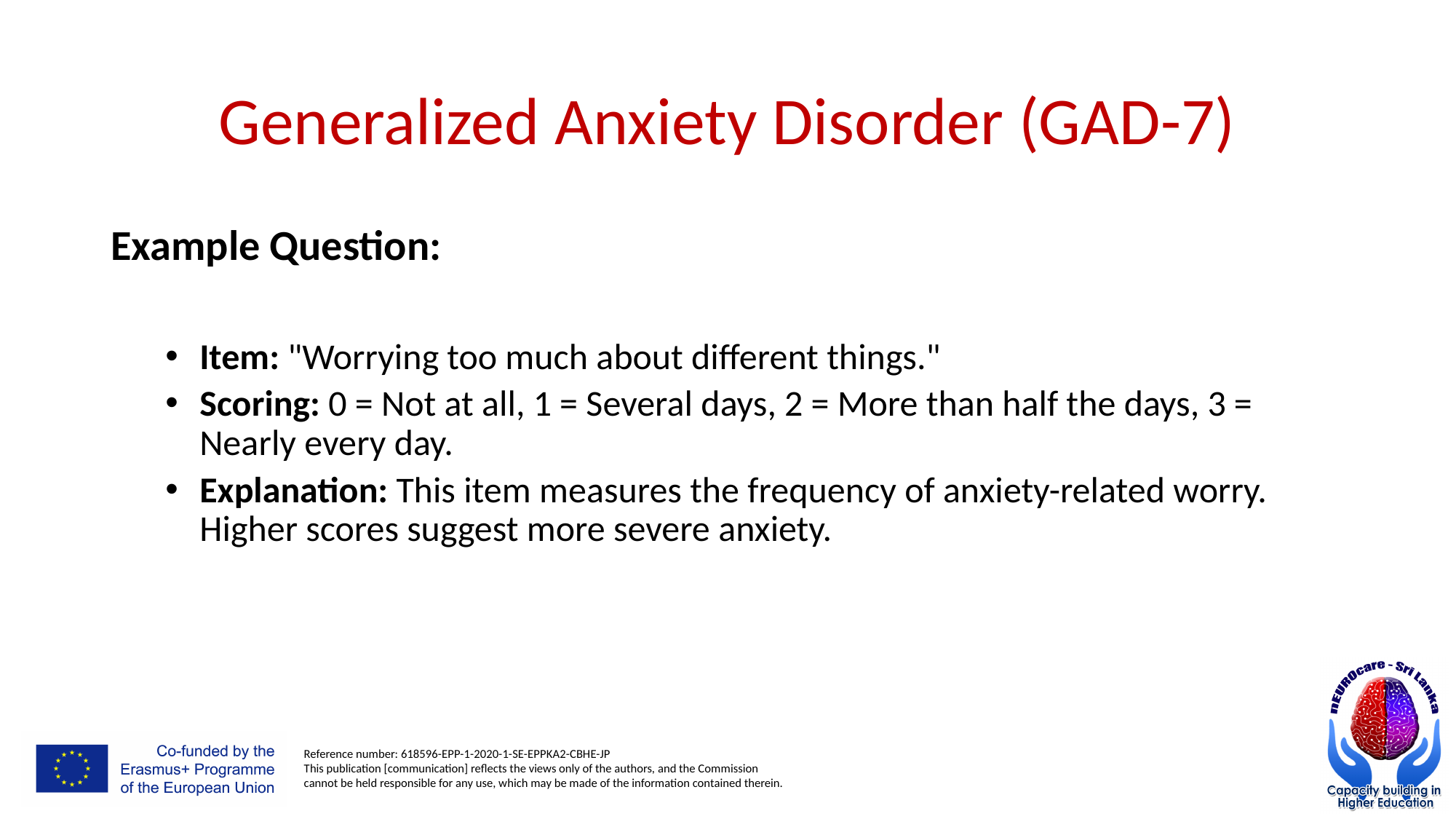

# Generalized Anxiety Disorder (GAD-7)
Example Question:

Item: "Worrying too much about different things."
Scoring: 0 = Not at all, 1 = Several days, 2 = More than half the days, 3 = Nearly every day.
Explanation: This item measures the frequency of anxiety-related worry. Higher scores suggest more severe anxiety.